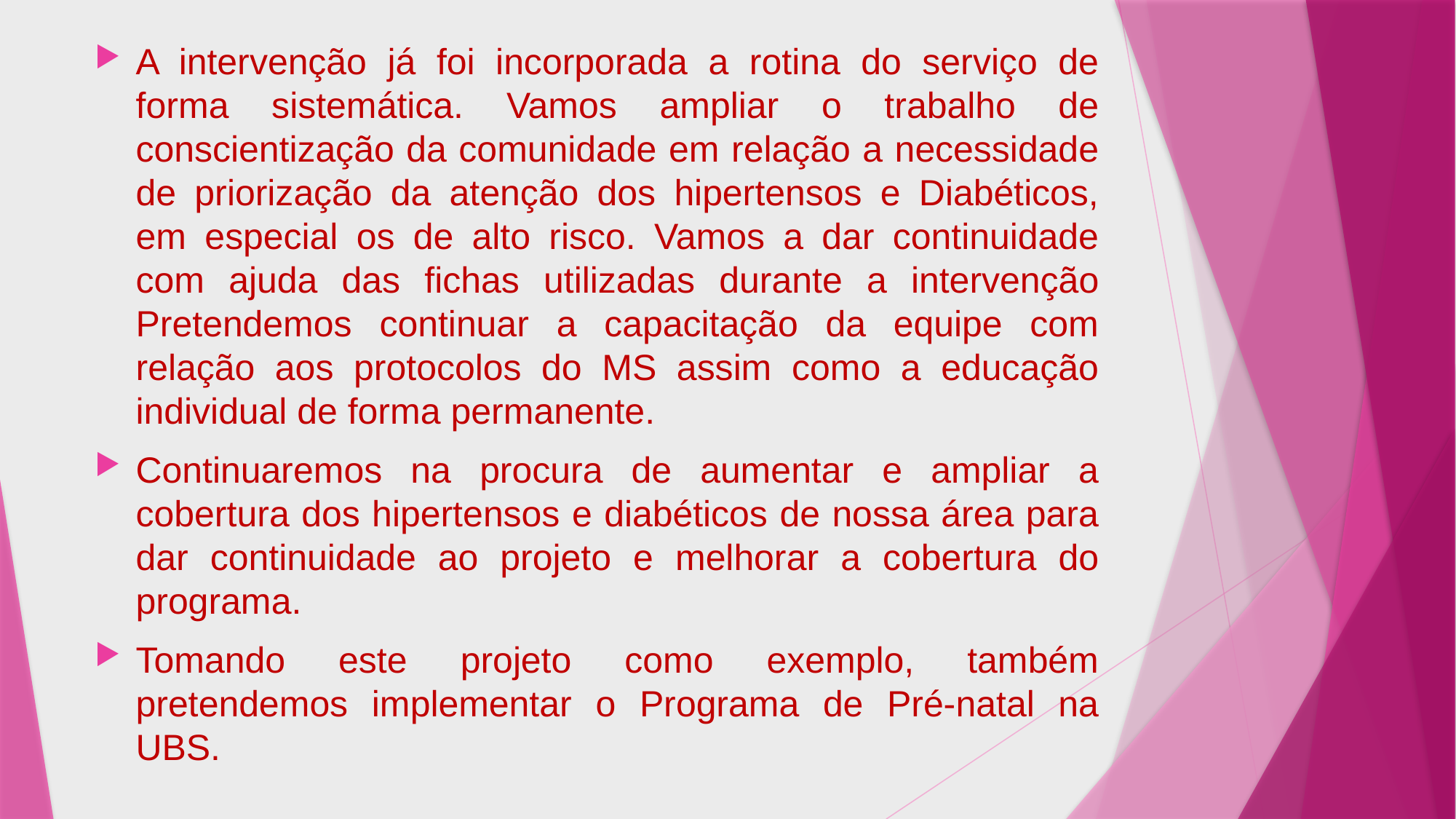

A intervenção já foi incorporada a rotina do serviço de forma sistemática. Vamos ampliar o trabalho de conscientização da comunidade em relação a necessidade de priorização da atenção dos hipertensos e Diabéticos, em especial os de alto risco. Vamos a dar continuidade com ajuda das fichas utilizadas durante a intervenção Pretendemos continuar a capacitação da equipe com relação aos protocolos do MS assim como a educação individual de forma permanente.
Continuaremos na procura de aumentar e ampliar a cobertura dos hipertensos e diabéticos de nossa área para dar continuidade ao projeto e melhorar a cobertura do programa.
Tomando este projeto como exemplo, também pretendemos implementar o Programa de Pré-natal na UBS.